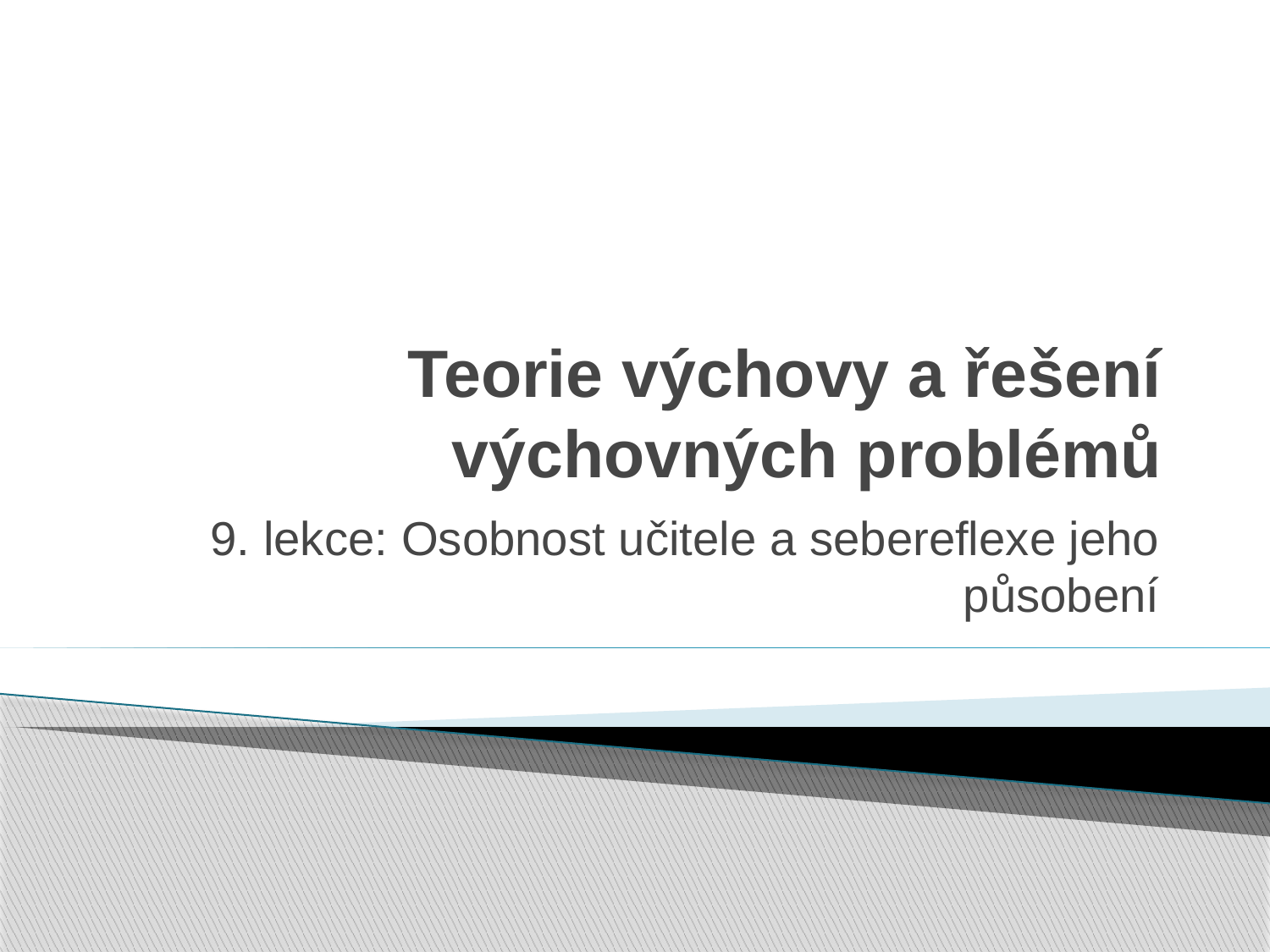

# Teorie výchovy a řešení výchovných problémů
9. lekce: Osobnost učitele a sebereflexe jeho působení